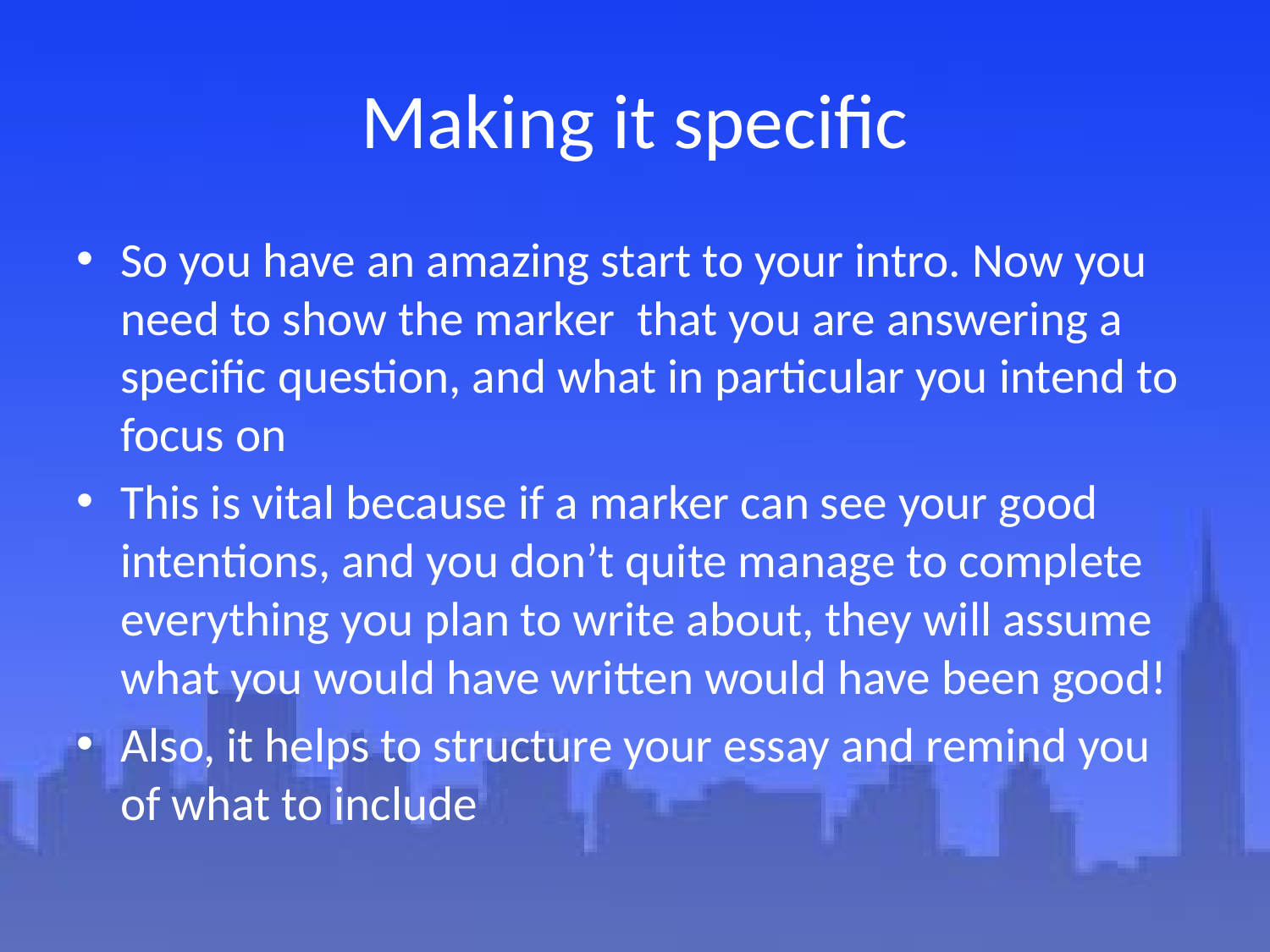

# Making it specific
So you have an amazing start to your intro. Now you need to show the marker  that you are answering a specific question, and what in particular you intend to focus on
This is vital because if a marker can see your good intentions, and you don’t quite manage to complete everything you plan to write about, they will assume what you would have written would have been good!
Also, it helps to structure your essay and remind you of what to include